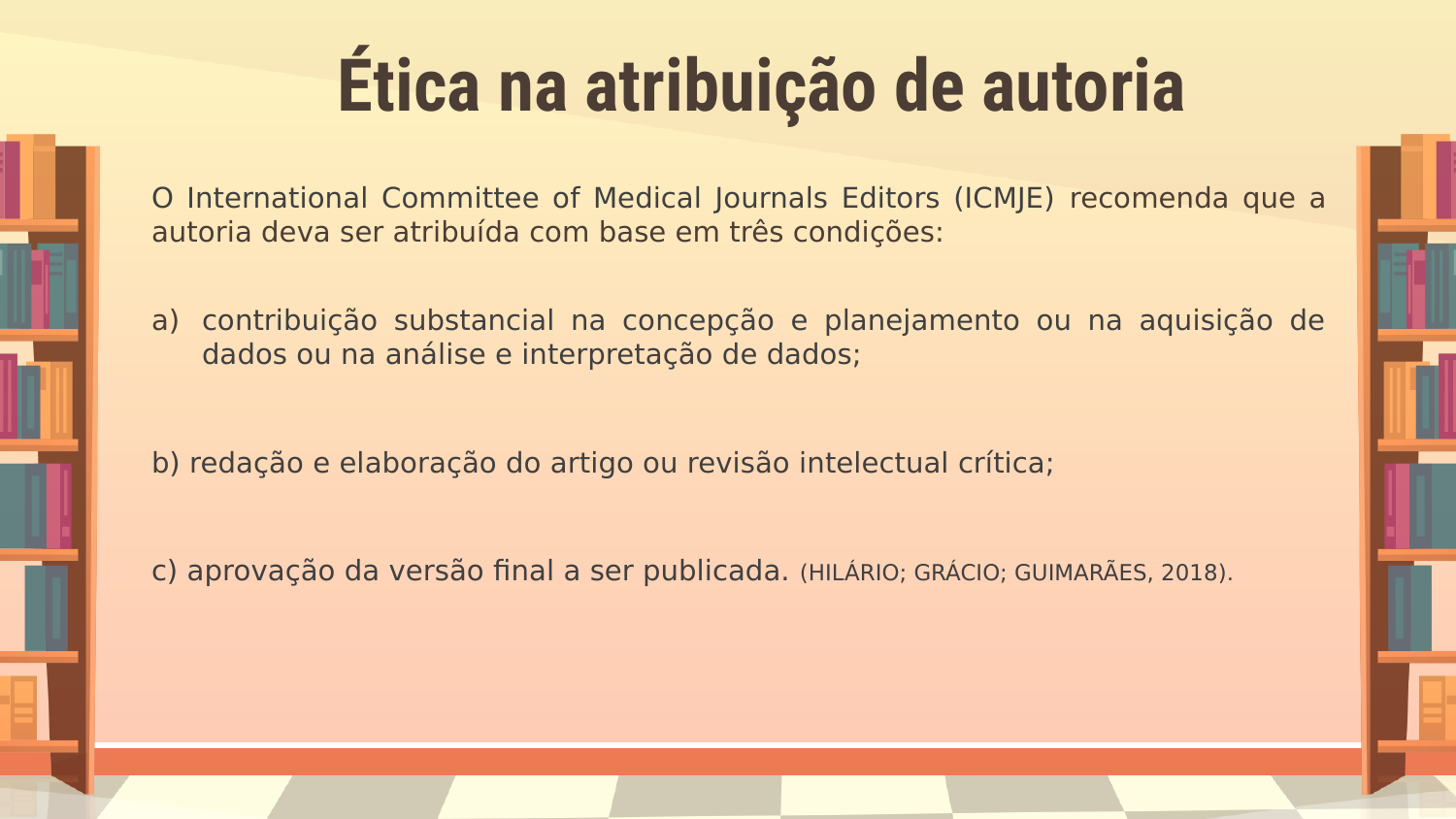

# Ética na atribuição de autoria
O International Committee of Medical Journals Editors (ICMJE) recomenda que a autoria deva ser atribuída com base em três condições:

contribuição substancial na concepção e planejamento ou na aquisição de dados ou na análise e interpretação de dados;

b) redação e elaboração do artigo ou revisão intelectual crítica;

c) aprovação da versão final a ser publicada. (HILÁRIO; GRÁCIO; GUIMARÃES, 2018).